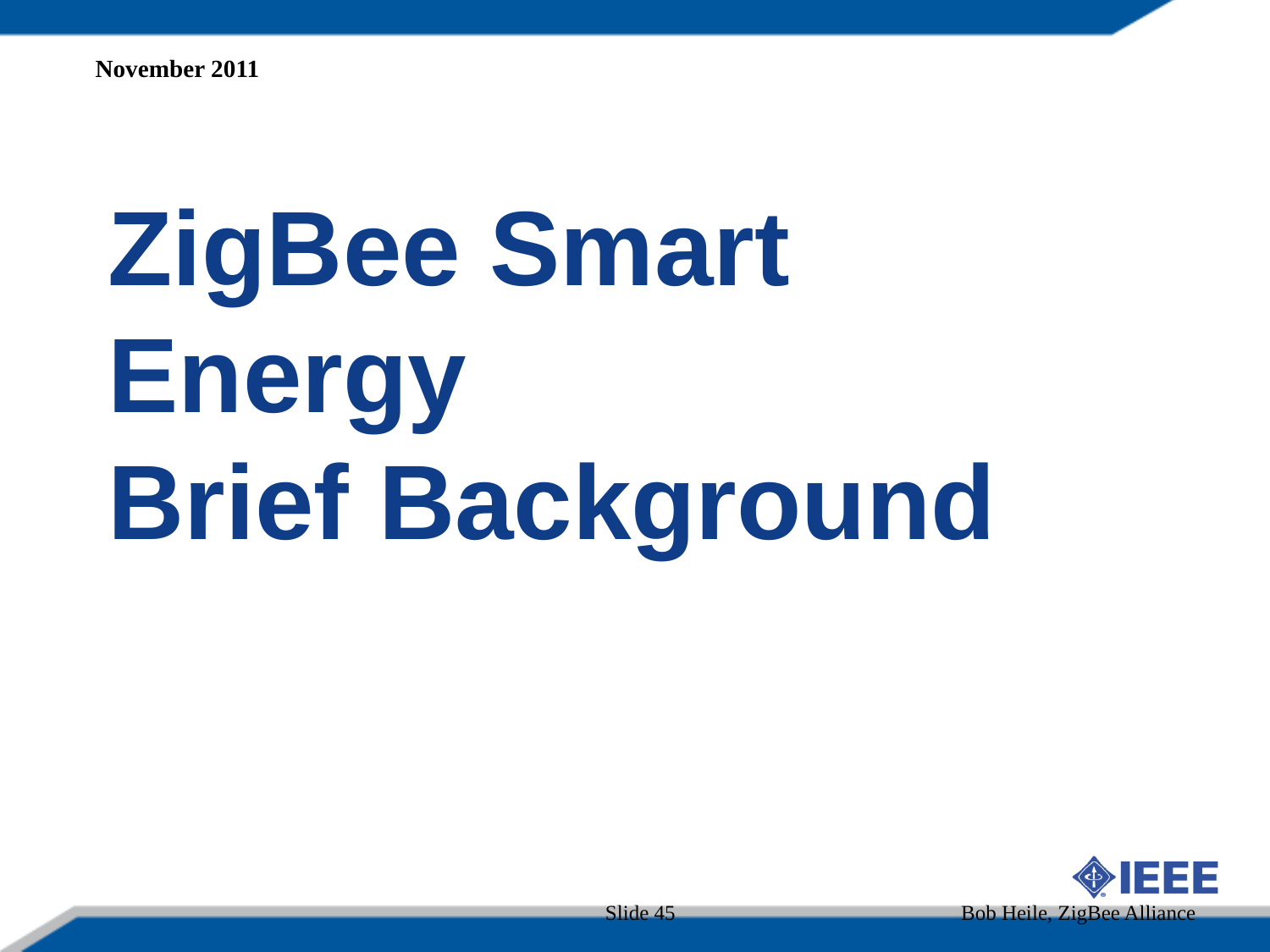

November 2011
ZigBee Smart Energy
Brief Background
Slide 45
Bob Heile, ZigBee Alliance